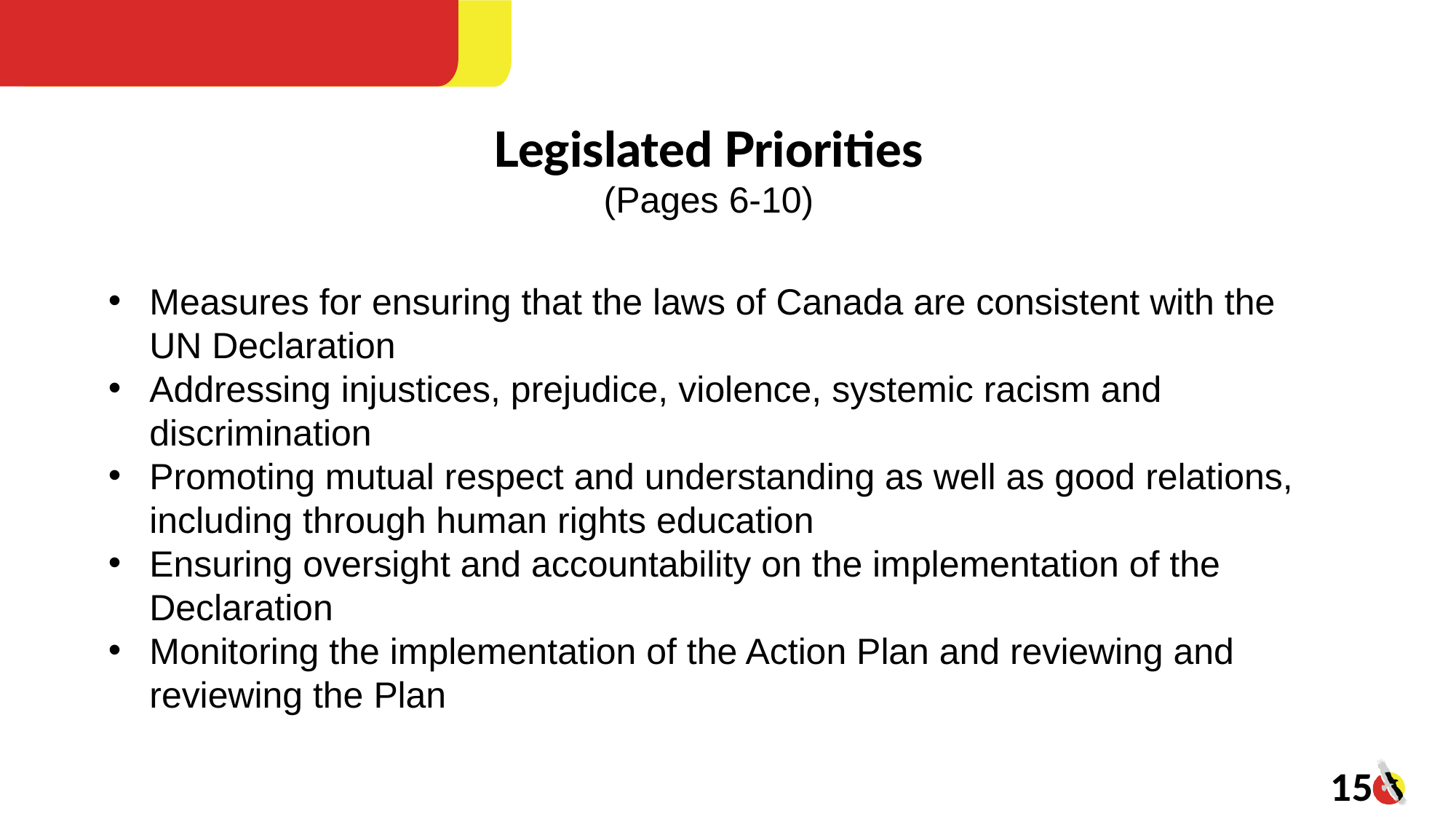

Legislated Priorities
(Pages 6-10)

Measures for ensuring that the laws of Canada are consistent with the UN Declaration
Addressing injustices, prejudice, violence, systemic racism and discrimination
Promoting mutual respect and understanding as well as good relations, including through human rights education
Ensuring oversight and accountability on the implementation of the Declaration
Monitoring the implementation of the Action Plan and reviewing and reviewing the Plan

15